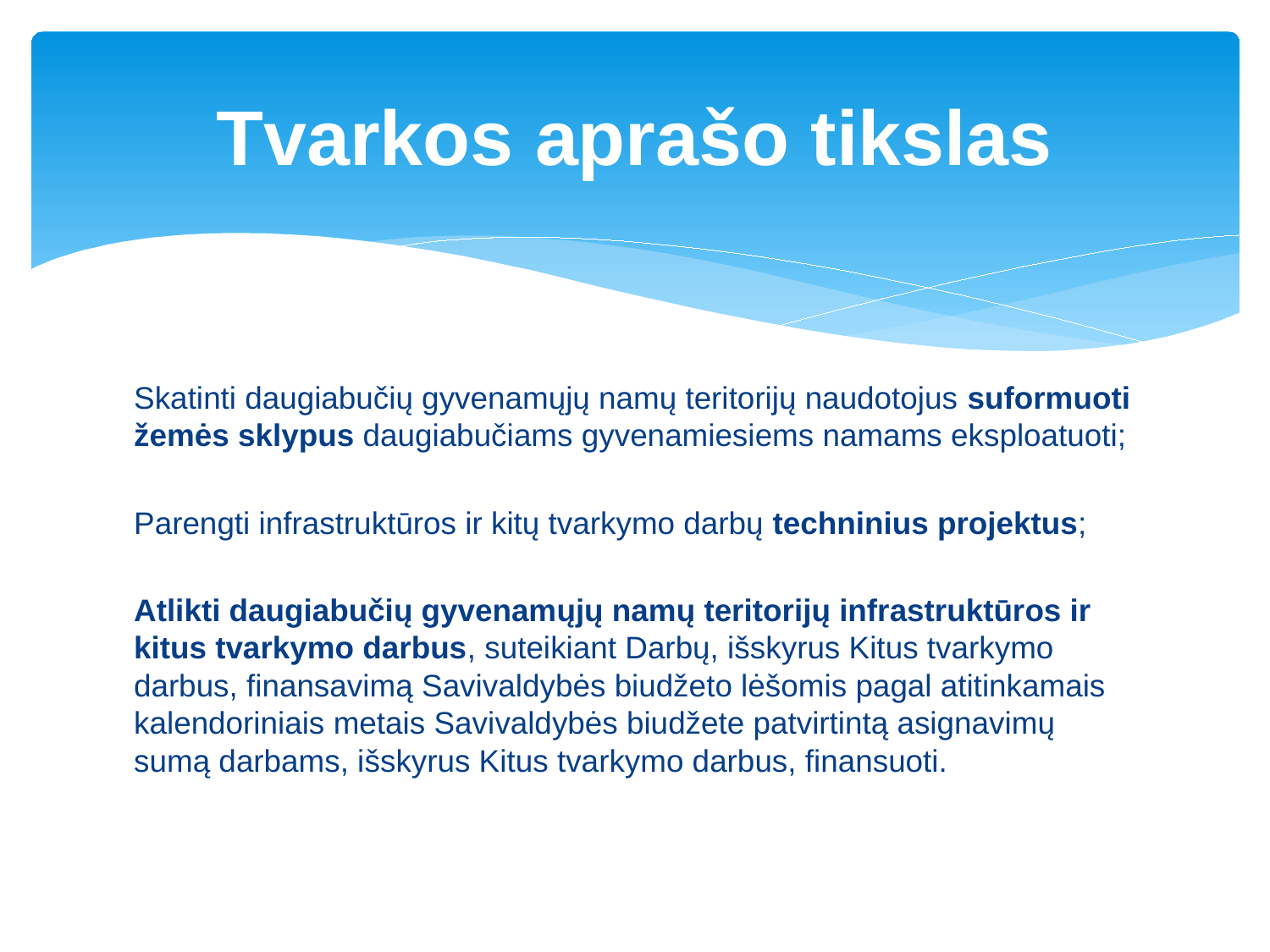

# Tvarkos aprašo tikslas
Skatinti daugiabučių gyvenamųjų namų teritorijų naudotojus suformuoti žemės sklypus daugiabučiams gyvenamiesiems namams eksploatuoti;

Parengti infrastruktūros ir kitų tvarkymo darbų techninius projektus;

Atlikti daugiabučių gyvenamųjų namų teritorijų infrastruktūros ir kitus tvarkymo darbus, suteikiant Darbų, išskyrus Kitus tvarkymo darbus, finansavimą Savivaldybės biudžeto lėšomis pagal atitinkamais kalendoriniais metais Savivaldybės biudžete patvirtintą asignavimų sumą darbams, išskyrus Kitus tvarkymo darbus, finansuoti.